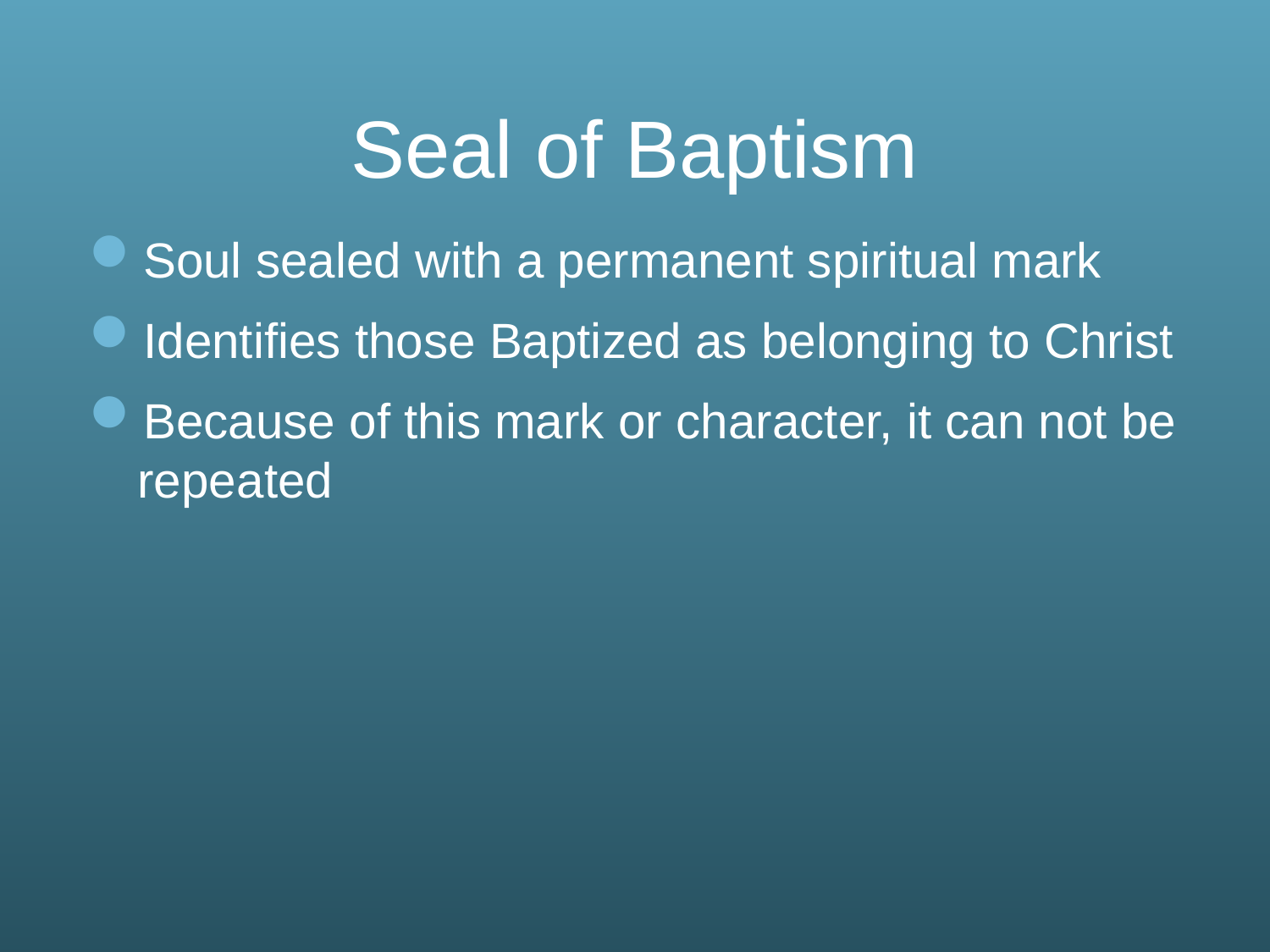

# Seal of Baptism
Soul sealed with a permanent spiritual mark
Identifies those Baptized as belonging to Christ
Because of this mark or character, it can not be repeated